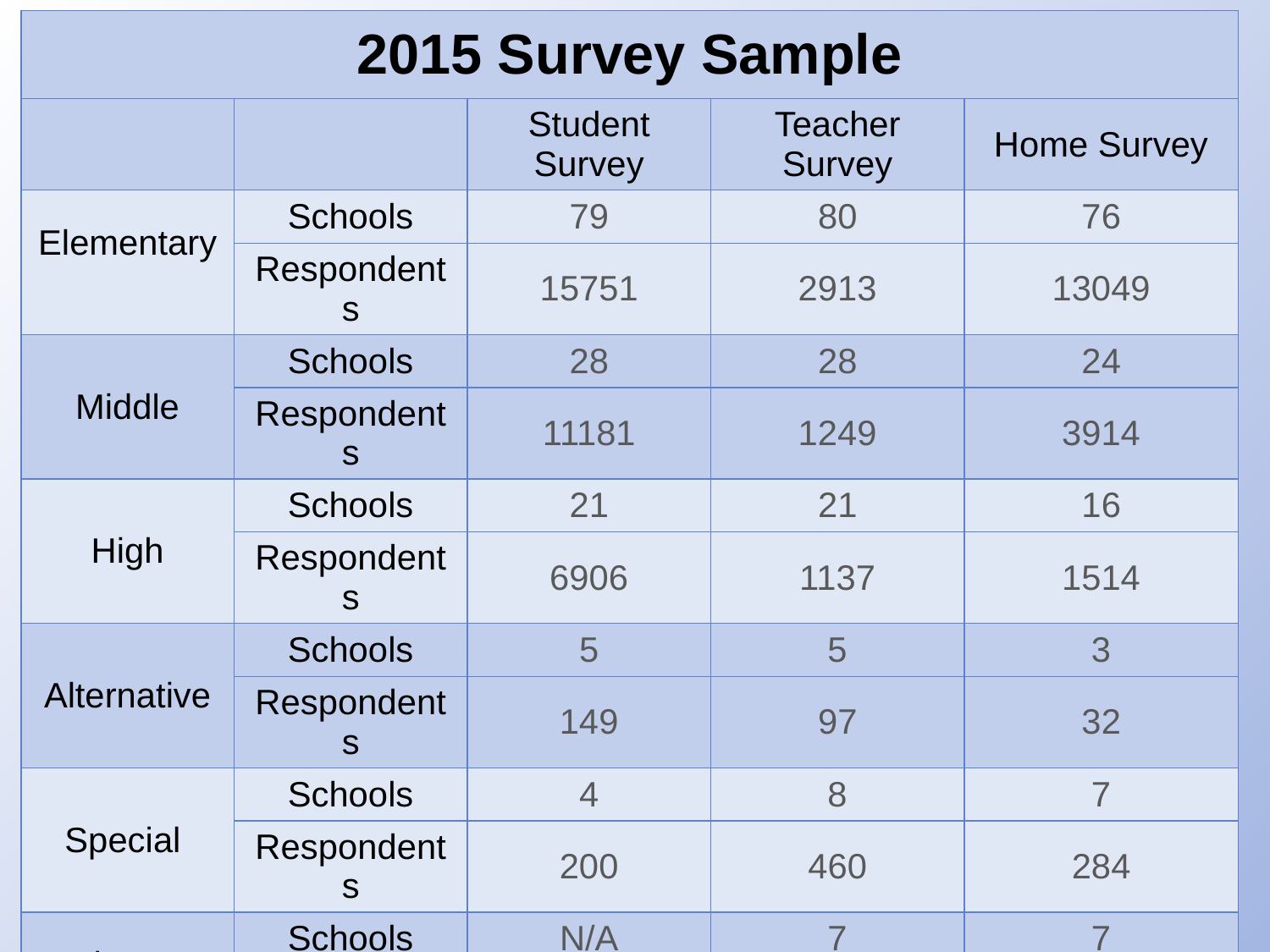

| 2015 Survey Sample |  |  |  |  |
| --- | --- | --- | --- | --- |
|  |  | Student Survey | Teacher Survey | Home Survey |
| Elementary | Schools | 79 | 80 | 76 |
|  | Respondents | 15751 | 2913 | 13049 |
| Middle | Schools | 28 | 28 | 24 |
|  | Respondents | 11181 | 1249 | 3914 |
| High | Schools | 21 | 21 | 16 |
|  | Respondents | 6906 | 1137 | 1514 |
| Alternative | Schools | 5 | 5 | 3 |
|  | Respondents | 149 | 97 | 32 |
| Special | Schools | 4 | 8 | 7 |
|  | Respondents | 200 | 460 | 284 |
| Early Childhood | Schools | N/A | 7 | 7 |
|  | Respondents | N/A | 226 | 733 |
| Other | Schools | 3 | 4 | 4 |
|  | Respondents | 2150 | 183 | 832 |
#
School Climate Workshop, 5/23/12